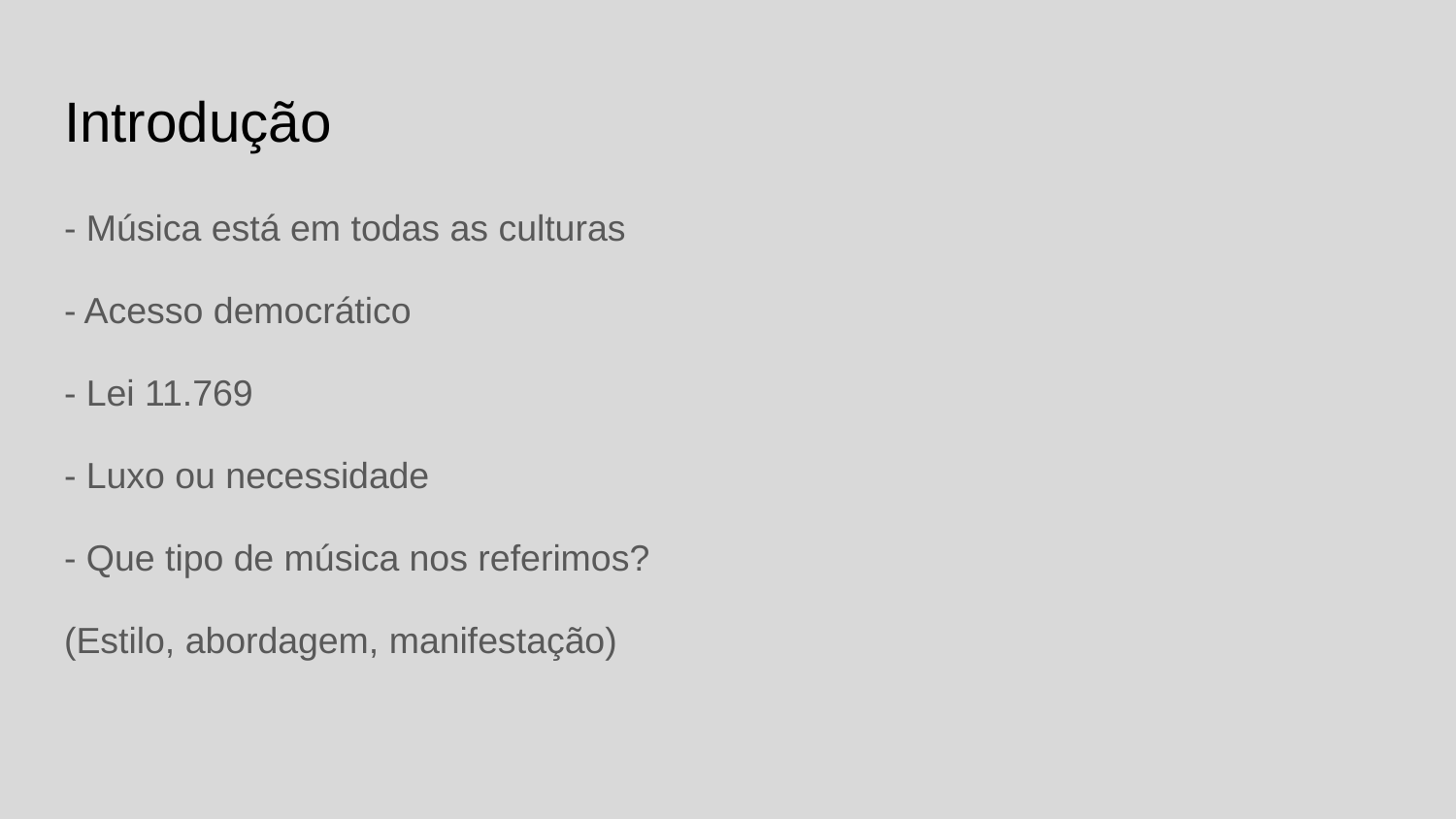

# Introdução
- Música está em todas as culturas
- Acesso democrático
- Lei 11.769
- Luxo ou necessidade
- Que tipo de música nos referimos?
(Estilo, abordagem, manifestação)